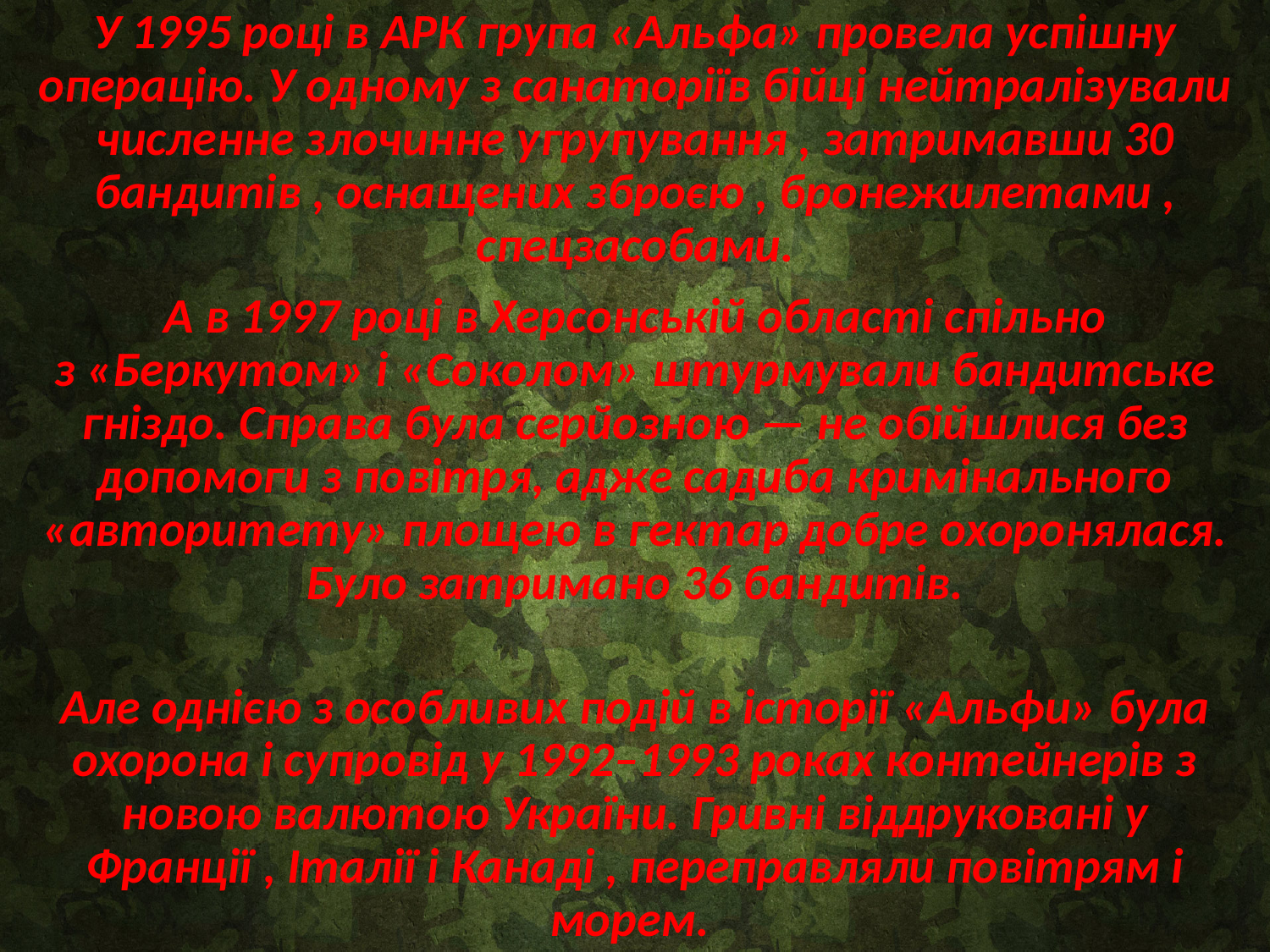

У 1995 році в АРК група «Альфа» провела успішну операцію. У одному з санаторіїв бійці нейтралізували численне злочинне угрупування , затримавши 30 бандитів , оснащених зброєю , бронежилетами , спецзасобами.
А в 1997 році в Херсонській області спільно з «Беркутом» і «Соколом» штурмували бандитське гніздо. Справа була серйозною — не обійшлися без допомоги з повітря, адже садиба кримінального «авторитету» площею в гектар добре охоронялася. Було затримано 36 бандитів.
Але однією з особливих подій в історії «Альфи» була охорона і супровід у 1992–1993 роках контейнерів з новою валютою України. Гривні віддруковані у Франції , Італії і Канаді , переправляли повітрям і морем.